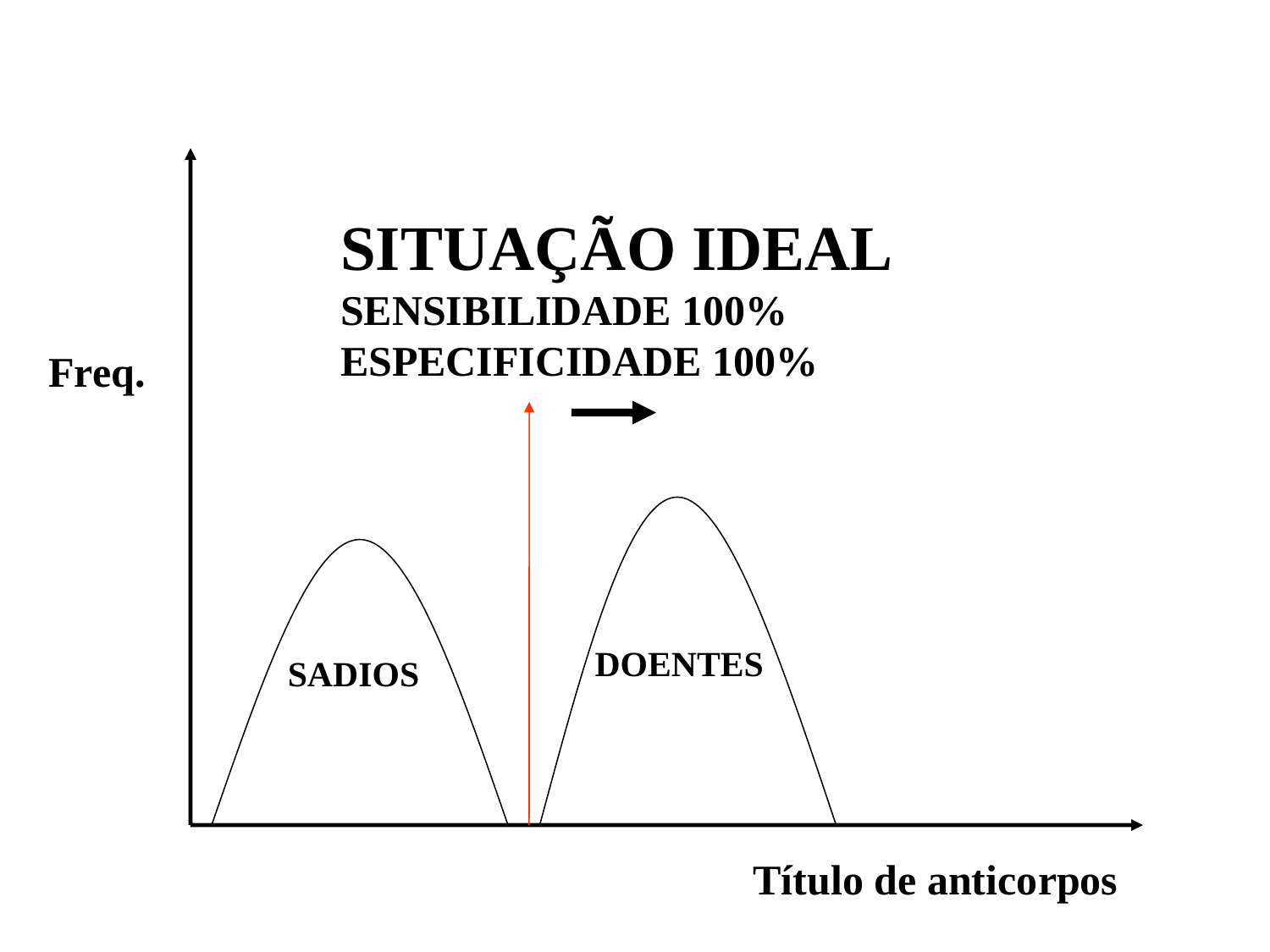

SITUAÇÃO IDEAL
SENSIBILIDADE 100%
ESPECIFICIDADE 100%
Freq.

DOENTES
SADIOS

Título de anticorpos